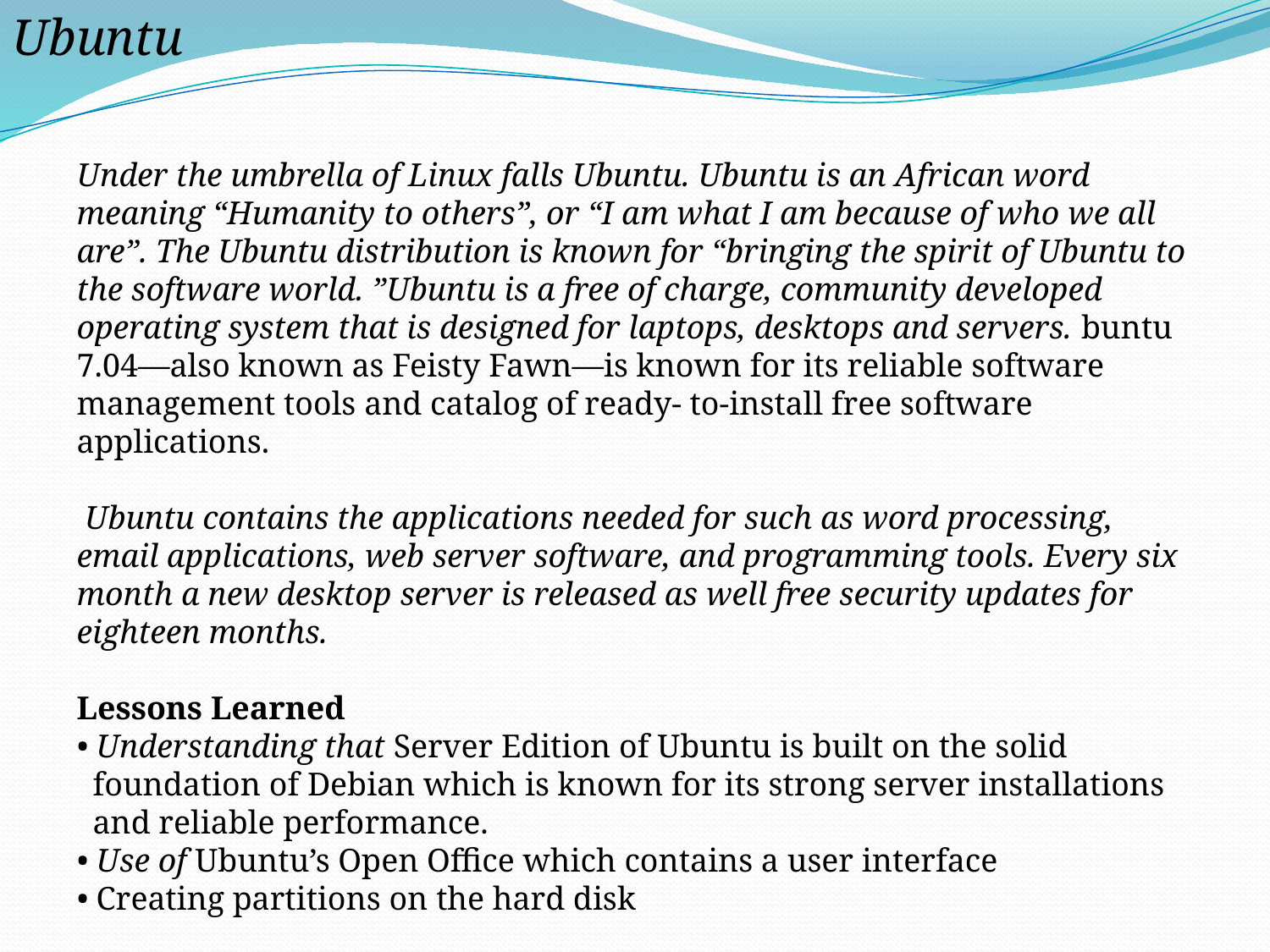

Ubuntu

Under the umbrella of Linux falls Ubuntu. Ubuntu is an African word meaning “Humanity to others”, or “I am what I am because of who we all are”. The Ubuntu distribution is known for “bringing the spirit of Ubuntu to the software world. ”Ubuntu is a free of charge, community developed operating system that is designed for laptops, desktops and servers. buntu 7.04—also known as Feisty Fawn—is known for its reliable software management tools and catalog of ready- to-install free software applications.

 Ubuntu contains the applications needed for such as word processing, email applications, web server software, and programming tools. Every six month a new desktop server is released as well free security updates for eighteen months.

Lessons Learned
• Understanding that Server Edition of Ubuntu is built on the solid foundation of Debian which is known for its strong server installations and reliable performance.
• Use of Ubuntu’s Open Office which contains a user interface
• Creating partitions on the hard disk